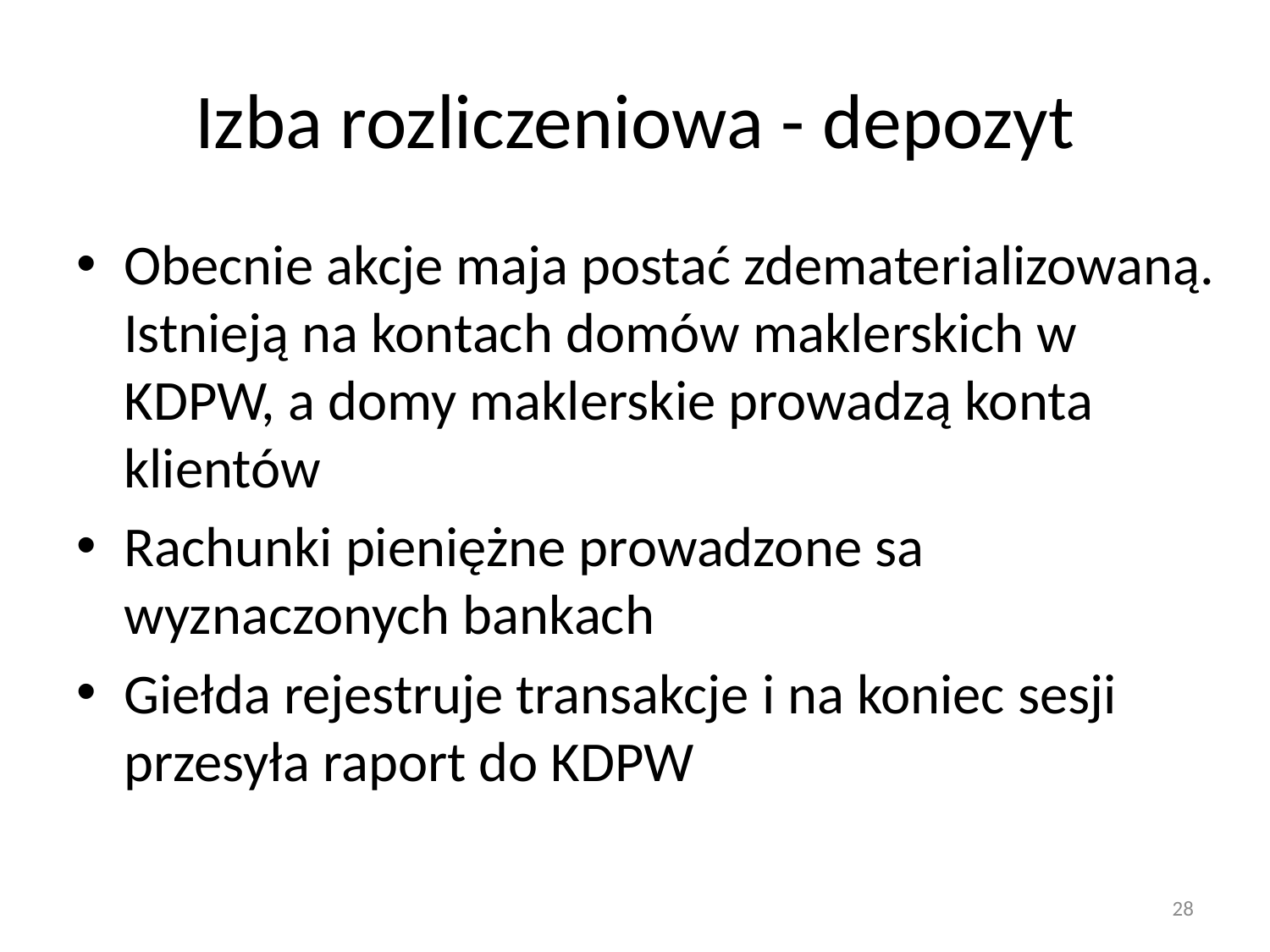

# Izba rozliczeniowa - depozyt
Obecnie akcje maja postać zdematerializowaną. Istnieją na kontach domów maklerskich w KDPW, a domy maklerskie prowadzą konta klientów
Rachunki pieniężne prowadzone sa wyznaczonych bankach
Giełda rejestruje transakcje i na koniec sesji przesyła raport do KDPW

28